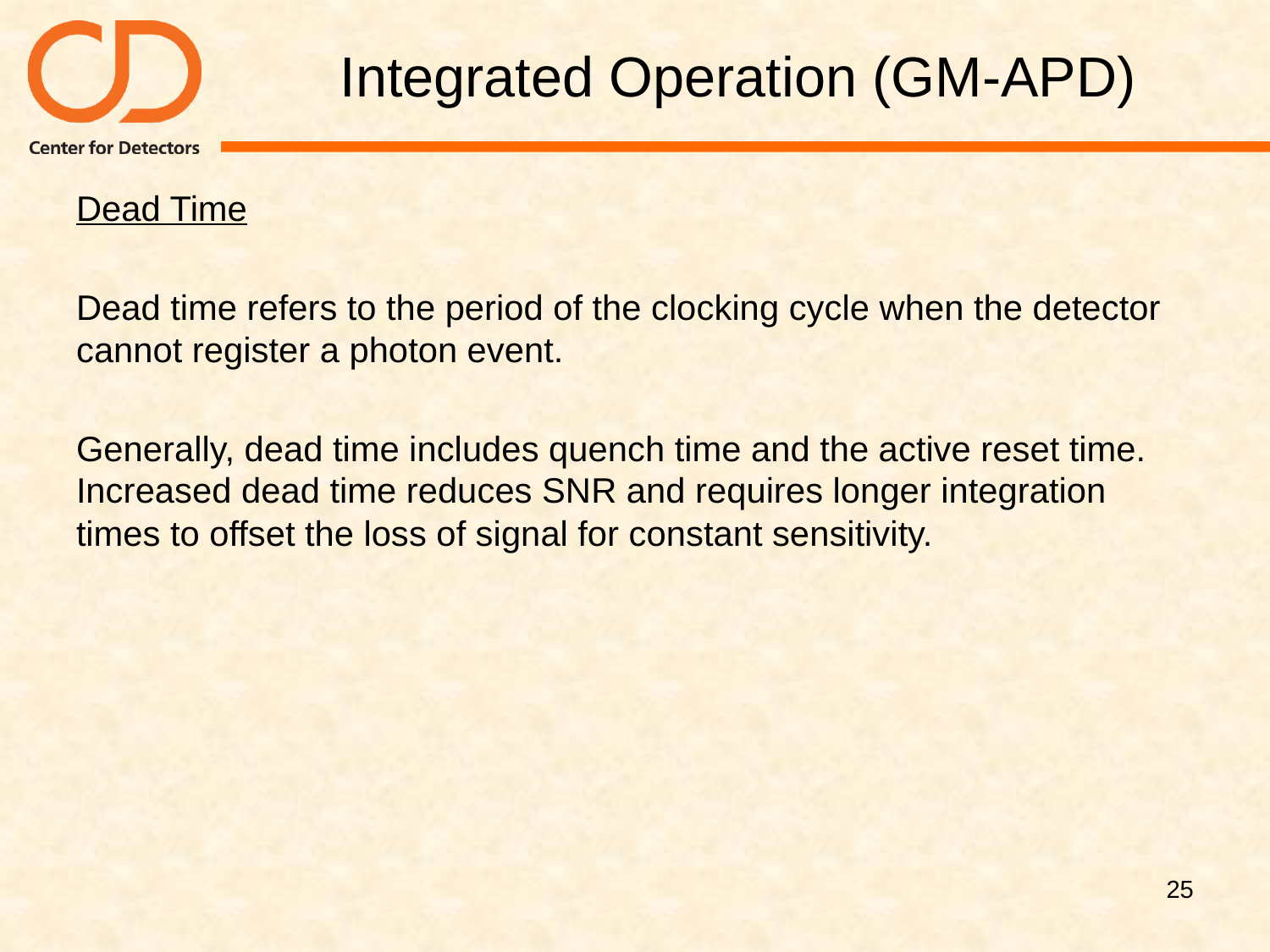

# Integrated Operation (GM-APD)
Dead Time

Dead time refers to the period of the clocking cycle when the detector cannot register a photon event.

Generally, dead time includes quench time and the active reset time. Increased dead time reduces SNR and requires longer integration times to offset the loss of signal for constant sensitivity.
25